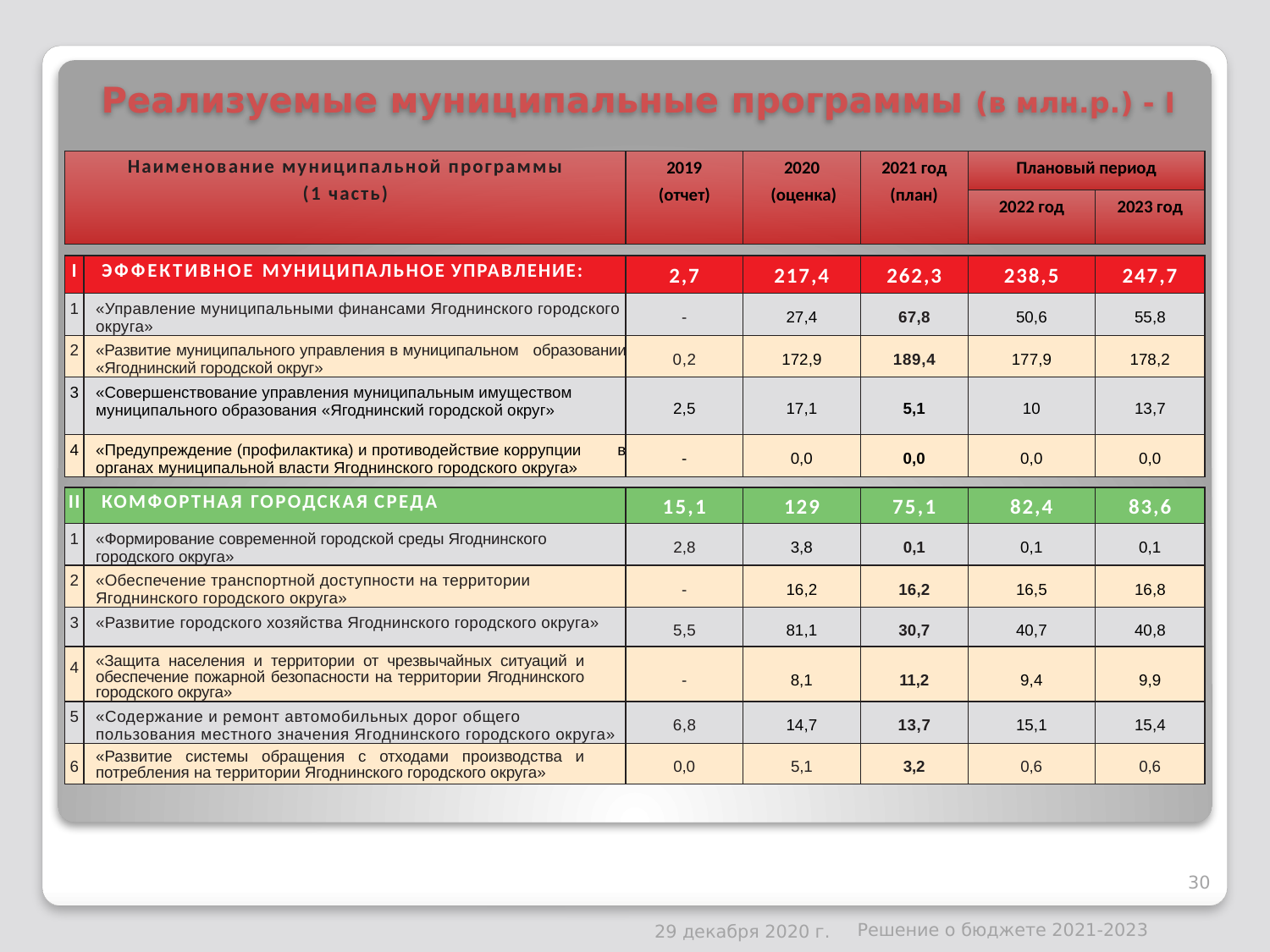

# Реализуемые муниципальные программы (в млн.р.) - I
| Наименование муниципальной программы (1 часть) |  | 2019 (отчет) | 2020 (оценка) | 2021 год (план) | Плановый период |  |
| --- | --- | --- | --- | --- | --- | --- |
|  |  |  |  |  | 2022 год | 2023 год |
|  |  |  |  |  |  |  |
| I | ЭФФЕКТИВНОЕ МУНИЦИПАЛЬНОЕ УПРАВЛЕНИЕ: | 2,7 | 217,4 | 262,3 | 238,5 | 247,7 |
| 1 | «Управление муниципальными финансами Ягоднинского городского округа» | - | 27,4 | 67,8 | 50,6 | 55,8 |
| 2 | «Развитие муниципального управления в муниципальном образовании «Ягоднинский городской округ» | 0,2 | 172,9 | 189,4 | 177,9 | 178,2 |
| 3 | «Совершенствование управления муниципальным имуществом муниципального образования «Ягоднинский городской округ» | 2,5 | 17,1 | 5,1 | 10 | 13,7 |
| 4 | «Предупреждение (профилактика) и противодействие коррупции в органах муниципальной власти Ягоднинского городского округа» | - | 0,0 | 0,0 | 0,0 | 0,0 |
|  |  |  |  |  |  |  |
| II | КОМФОРТНАЯ ГОРОДСКАЯ СРЕДА | 15,1 | 129 | 75,1 | 82,4 | 83,6 |
| 1 | «Формирование современной городской среды Ягоднинского городского округа» | 2,8 | 3,8 | 0,1 | 0,1 | 0,1 |
| 2 | «Обеспечение транспортной доступности на территории Ягоднинского городского округа» | - | 16,2 | 16,2 | 16,5 | 16,8 |
| 3 | «Развитие городского хозяйства Ягоднинского городского округа» | 5,5 | 81,1 | 30,7 | 40,7 | 40,8 |
| 4 | «Защита населения и территории от чрезвычайных ситуаций и обеспечение пожарной безопасности на территории Ягоднинского городского округа» | - | 8,1 | 11,2 | 9,4 | 9,9 |
| 5 | «Содержание и ремонт автомобильных дорог общего пользования местного значения Ягоднинского городского округа» | 6,8 | 14,7 | 13,7 | 15,1 | 15,4 |
| 6 | «Развитие системы обращения с отходами производства и потребления на территории Ягоднинского городского округа» | 0,0 | 5,1 | 3,2 | 0,6 | 0,6 |
30
Решение о бюджете 2021-2023
29 декабря 2020 г.